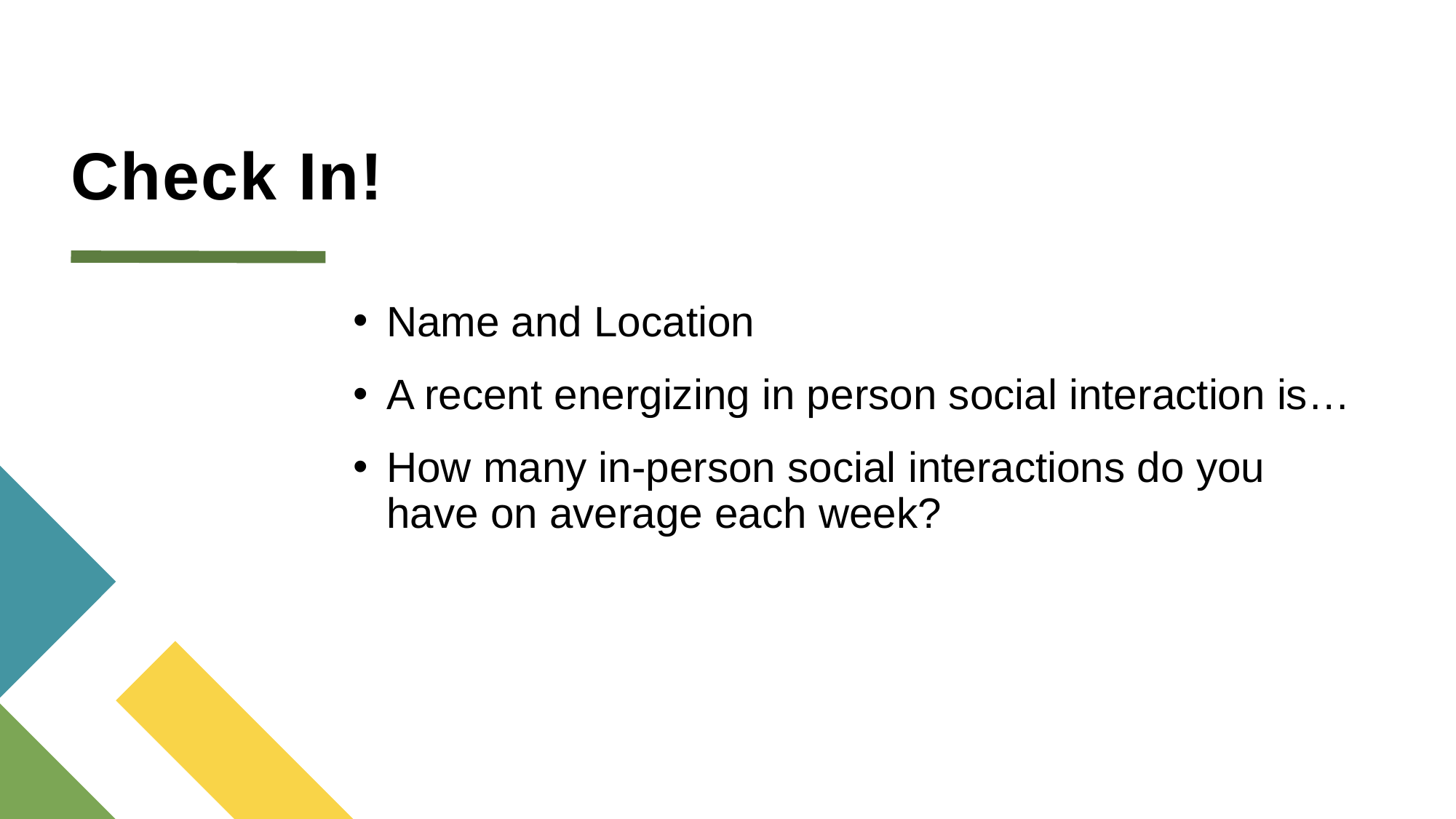

# Check In!
Name and Location
A recent energizing in person social interaction is…
How many in-person social interactions do you have on average each week?